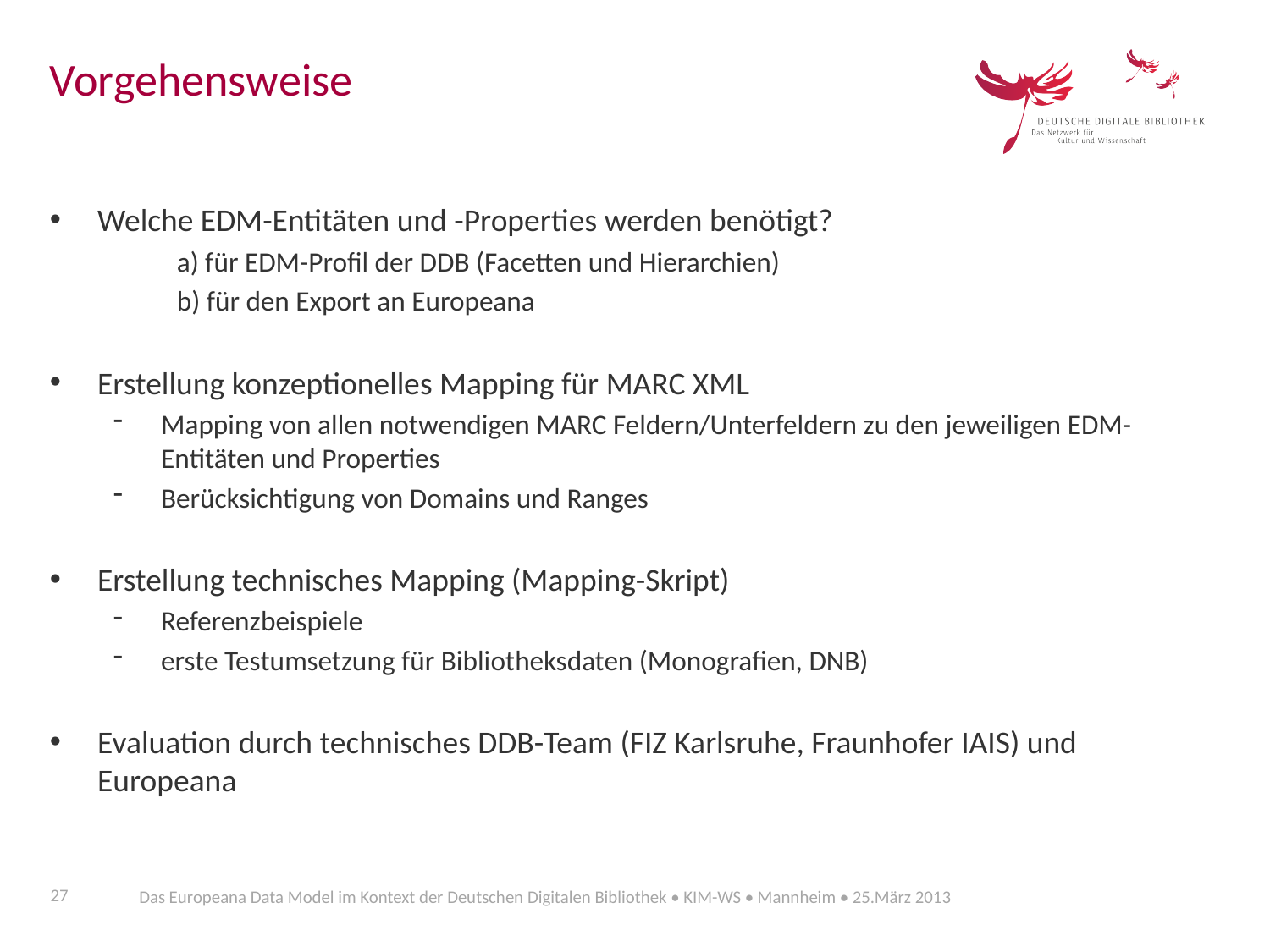

Vorgehensweise
Welche EDM-Entitäten und -Properties werden benötigt?
	a) für EDM-Profil der DDB (Facetten und Hierarchien)
	b) für den Export an Europeana

Erstellung konzeptionelles Mapping für MARC XML
Mapping von allen notwendigen MARC Feldern/Unterfeldern zu den jeweiligen EDM-Entitäten und Properties
Berücksichtigung von Domains und Ranges

Erstellung technisches Mapping (Mapping-Skript)
Referenzbeispiele
erste Testumsetzung für Bibliotheksdaten (Monografien, DNB)

Evaluation durch technisches DDB-Team (FIZ Karlsruhe, Fraunhofer IAIS) und Europeana